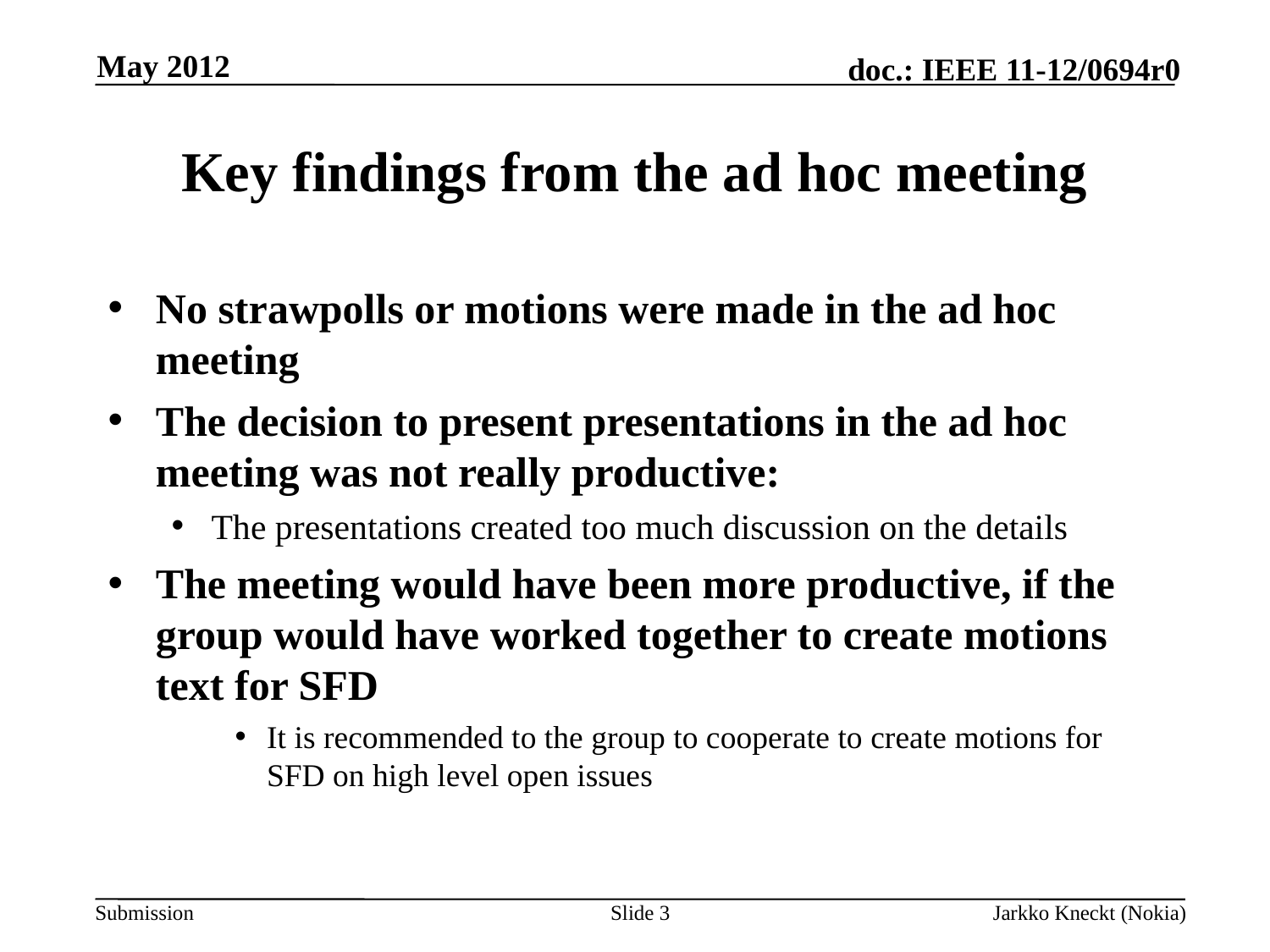

May 2012
# Key findings from the ad hoc meeting
No strawpolls or motions were made in the ad hoc meeting
The decision to present presentations in the ad hoc meeting was not really productive:
The presentations created too much discussion on the details
The meeting would have been more productive, if the group would have worked together to create motions text for SFD
It is recommended to the group to cooperate to create motions for SFD on high level open issues
Slide 3
Jarkko Kneckt (Nokia)